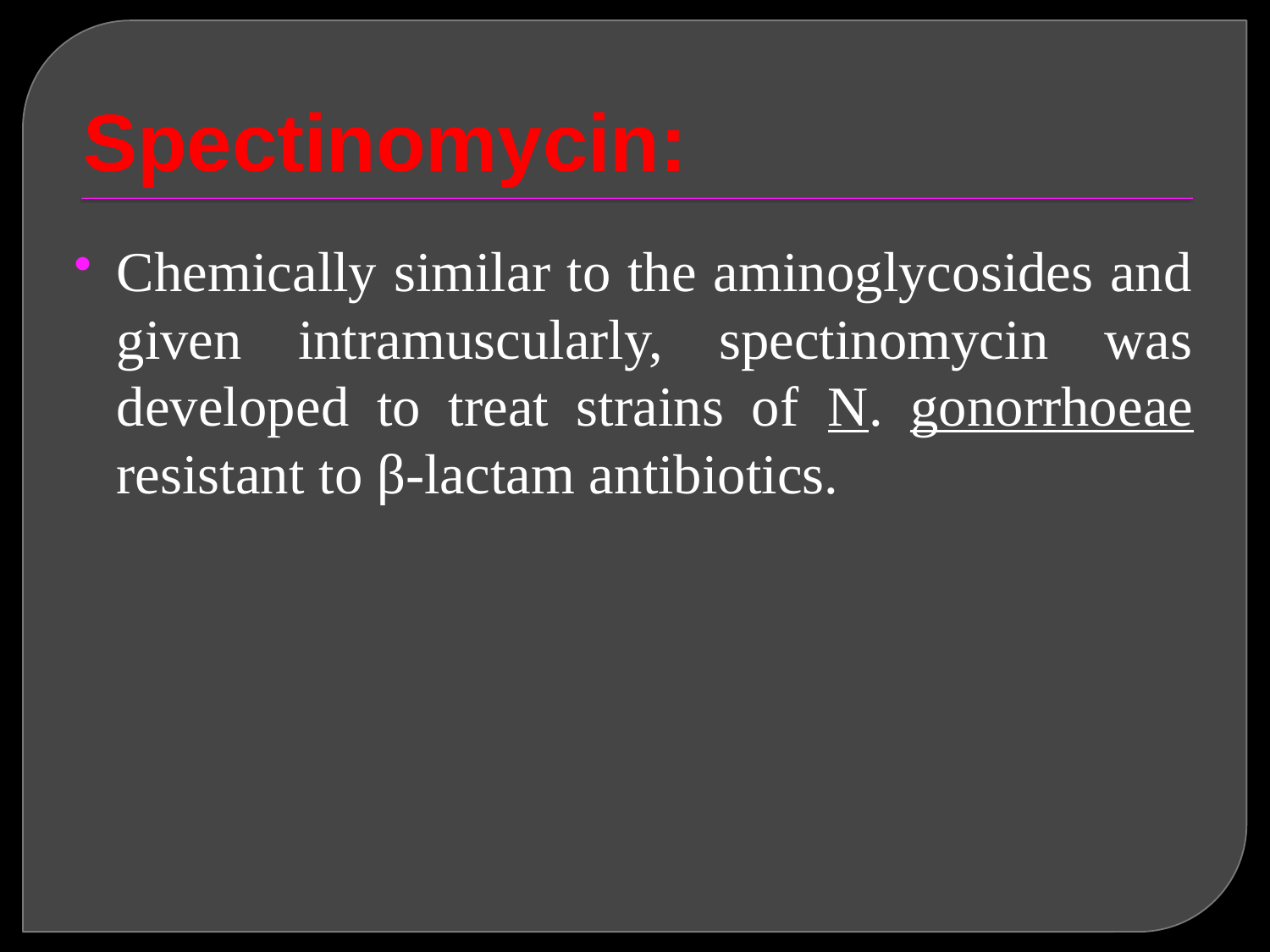

# Spectinomycin:
Chemically similar to the aminoglycosides and given intramuscularly, spectinomycin was developed to treat strains of N. gonorrhoeae resistant to β-lactam antibiotics.